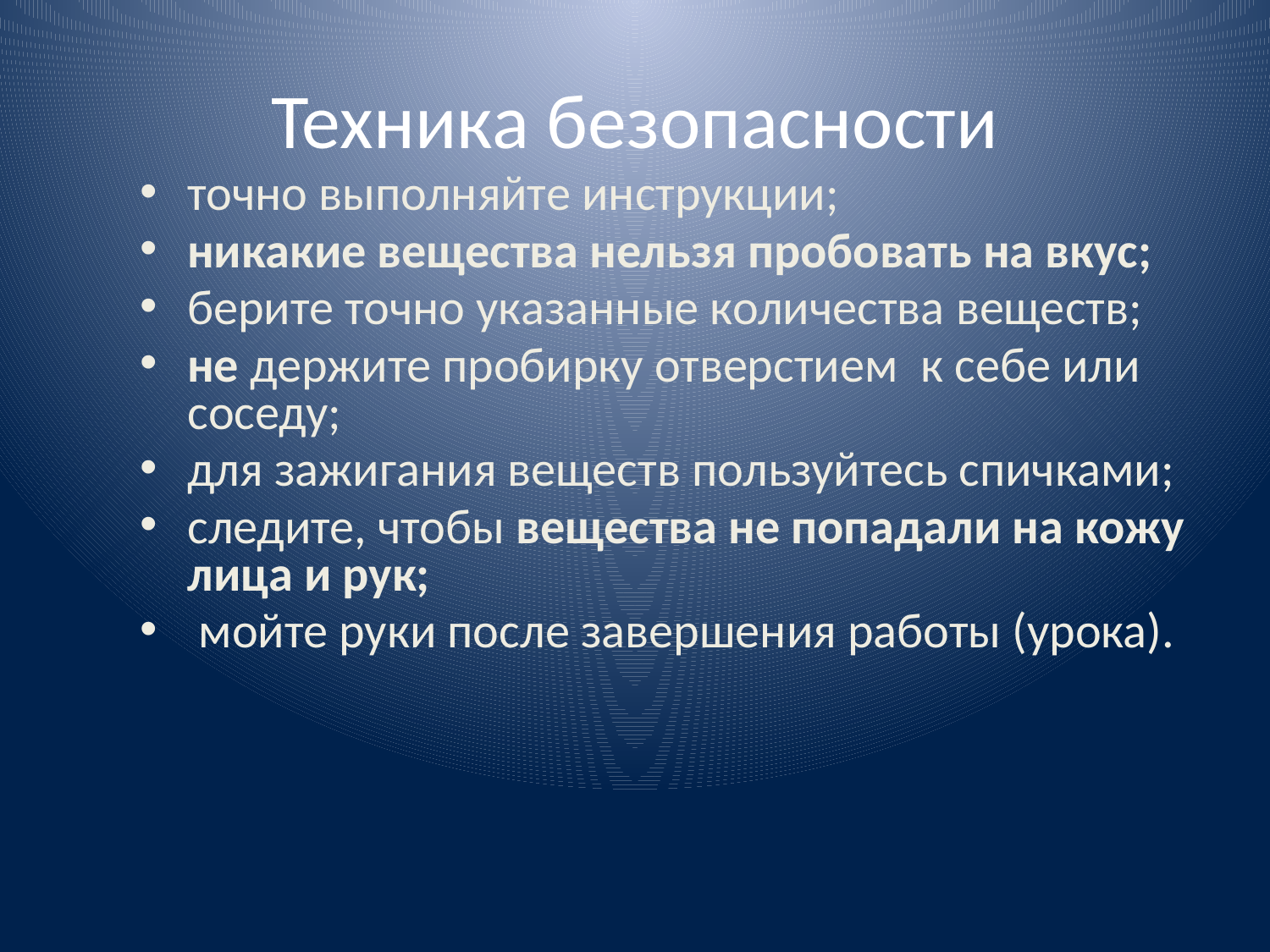

# Техника безопасности
точно выполняйте инструкции;
никакие вещества нельзя пробовать на вкус;
берите точно указанные количества веществ;
не держите пробирку отверстием  к себе или соседу;
для зажигания веществ пользуйтесь спичками;
следите, чтобы вещества не попадали на кожу лица и рук;
 мойте руки после завершения работы (урока).